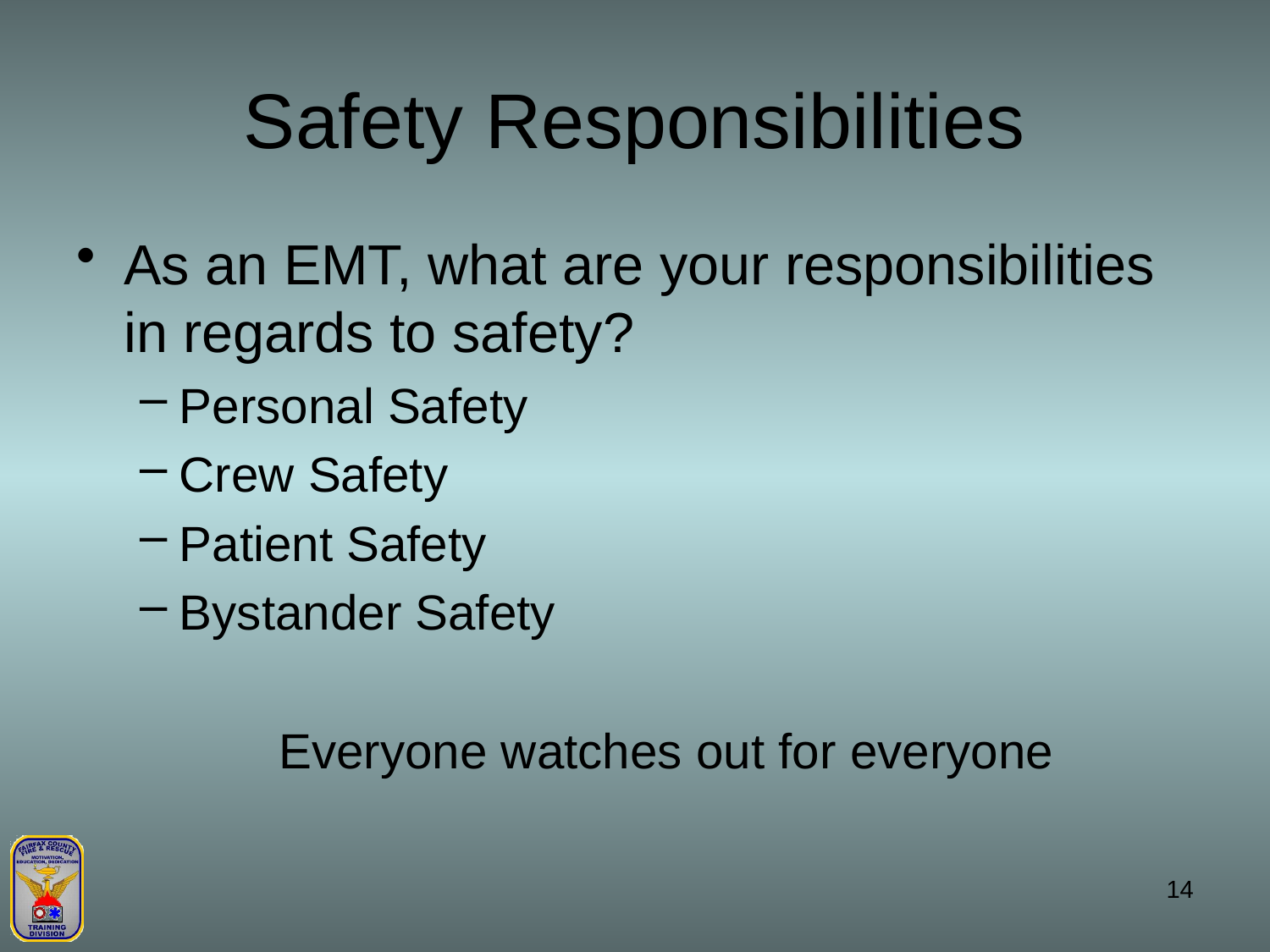

# Safety Responsibilities
As an EMT, what are your responsibilities in regards to safety?
Personal Safety
Crew Safety
Patient Safety
Bystander Safety

Everyone watches out for everyone
14